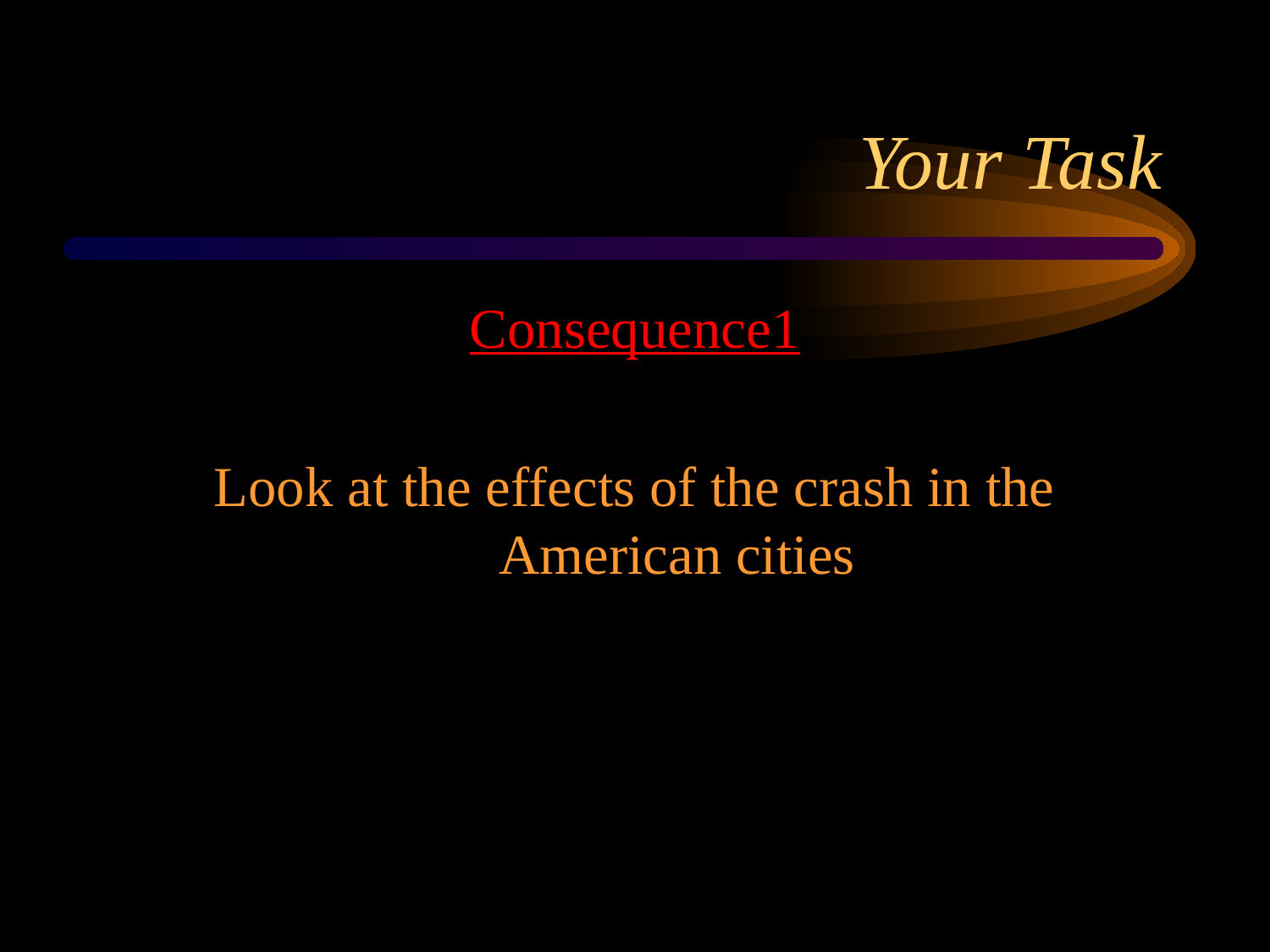

# Your Task
Consequence1

Look at the effects of the crash in the American cities